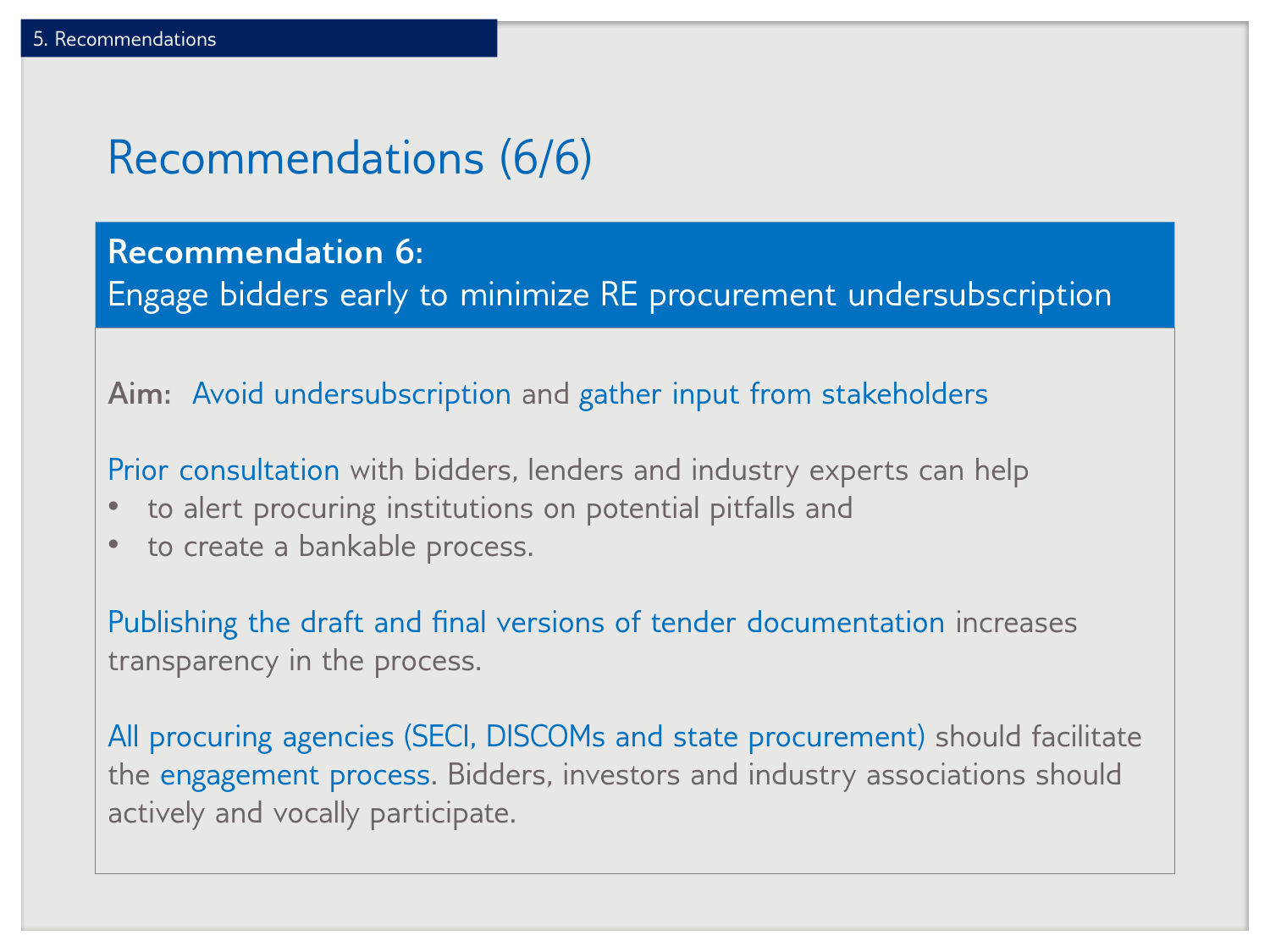

5. Recommendations
# Recommendations (6/6)
Recommendation 6:
Engage bidders early to minimize RE procurement undersubscription

Aim:  Avoid undersubscription and gather input from stakeholders

Prior consultation with bidders, lenders and industry experts can help
to alert procuring institutions on potential pitfalls and
to create a bankable process.

Publishing the draft and final versions of tender documentation increases transparency in the process.

All procuring agencies (SECI, DISCOMs and state procurement) should facilitate the engagement process. Bidders, investors and industry associations should actively and vocally participate.